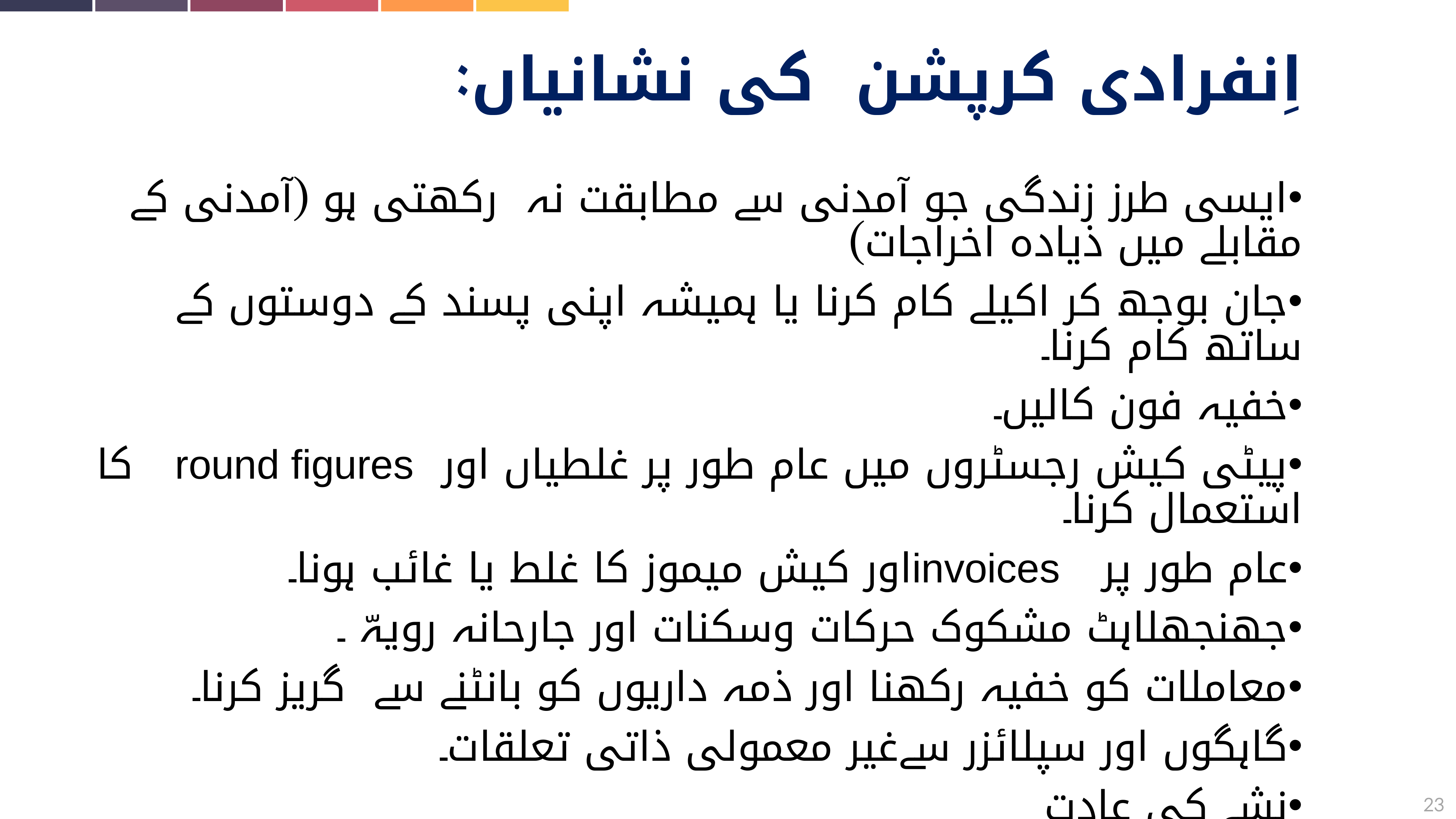

اِنفرادی کرپشن  کی نشانیاں:

ایسی طرز زندگی جو آمدنی سے مطابقت نہ  رکھتی ہو (آمدنی کے مقابلے میں ذیادہ اخراجات)
جان بوجھ کر اکیلے کام کرنا یا ہمیشہ اپنی پسند کے دوستوں کے ساتھ کام کرنا۔
خفیہ فون کالیں۔
پیٹی کیش رجسٹروں میں عام طور پر غلطیاں اور  round figures   کا استعمال کرنا۔
عام طور پر   invoicesاور کیش میموز کا غلط یا غائب ہونا۔
جھنجھلاہٹ مشکوک حرکات وسکنات اور جارحانہ رویہّ ۔
معاملات کو خفیہ رکھنا اور ذمہ داریوں کو بانٹنے سے  گریز کرنا۔
گاہگوں اور سپلائزر سےغیر معمولی ذاتی تعلقات۔
نشے کی عادت
ہمیشہ جلدی آنا اور دیر سے جانا۔